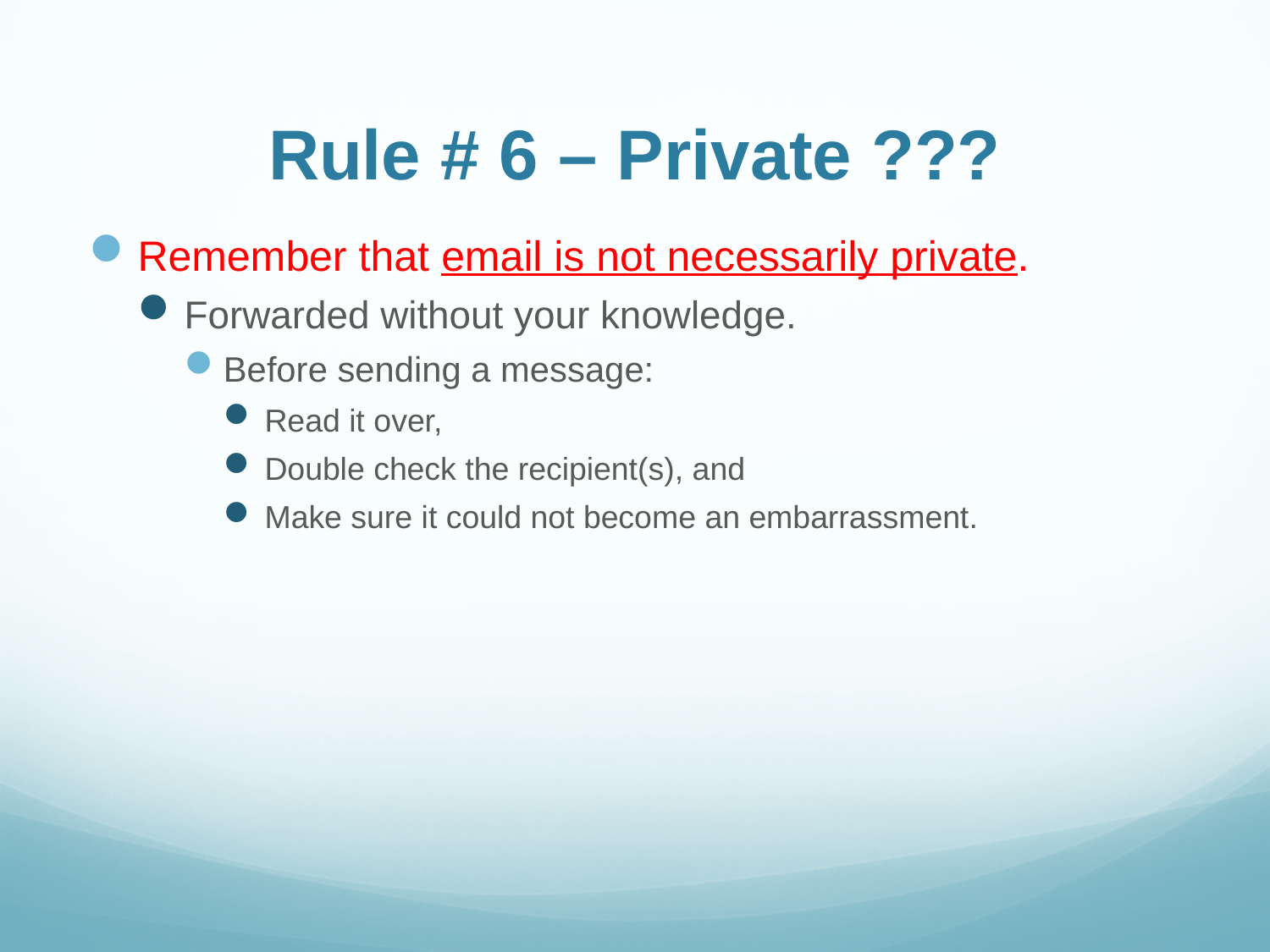

# Rule # 6 – Private ???
Remember that email is not necessarily private.
Forwarded without your knowledge.
Before sending a message:
Read it over,
Double check the recipient(s), and
Make sure it could not become an embarrassment.